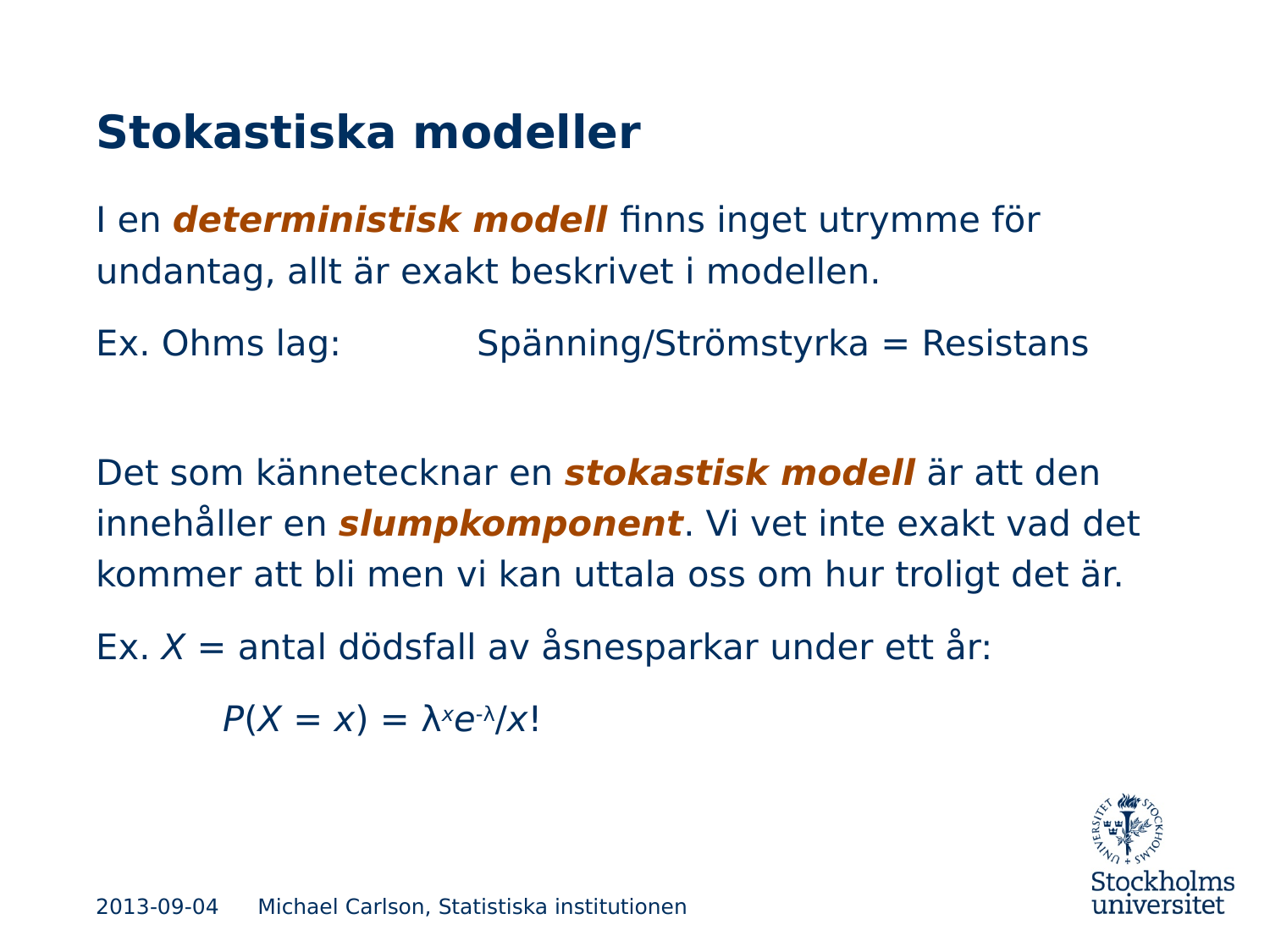

# Stokastiska modeller
I en deterministisk modell finns inget utrymme för undantag, allt är exakt beskrivet i modellen.
Ex. Ohms lag:		Spänning/Strömstyrka = Resistans

Det som kännetecknar en stokastisk modell är att den innehåller en slumpkomponent. Vi vet inte exakt vad det kommer att bli men vi kan uttala oss om hur troligt det är.
Ex. X = antal dödsfall av åsnesparkar under ett år:
	P(X = x) = λxe-λ/x!
2013-09-04
Michael Carlson, Statistiska institutionen